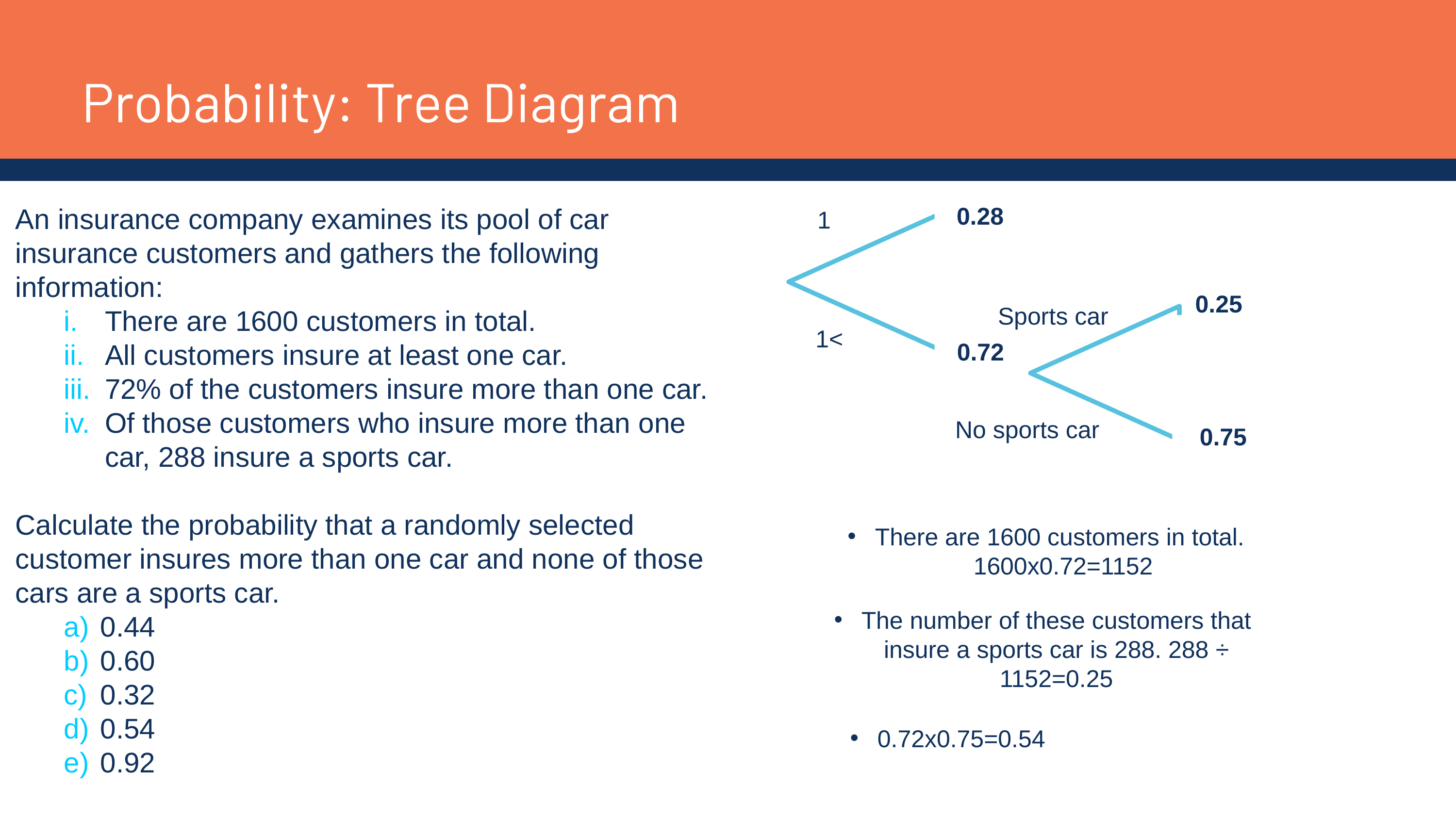

Probability: Tree Diagram

0.28

An insurance company examines its pool of car insurance customers and gathers the following information:
There are 1600 customers in total.
All customers insure at least one car.
72% of the customers insure more than one car.
Of those customers who insure more than one car, 288 insure a sports car.

Calculate the probability that a randomly selected customer insures more than one car and none of those cars are a sports car.
0.44
0.60
0.32
0.54
0.92

1

0.25
Sports car

1<
0.72
No sports car
0.75
There are 1600 customers in total.  1600x0.72=1152
The number of these customers that insure a sports car is 288. 288 ÷ 1152=0.25
0.72x0.75=0.54